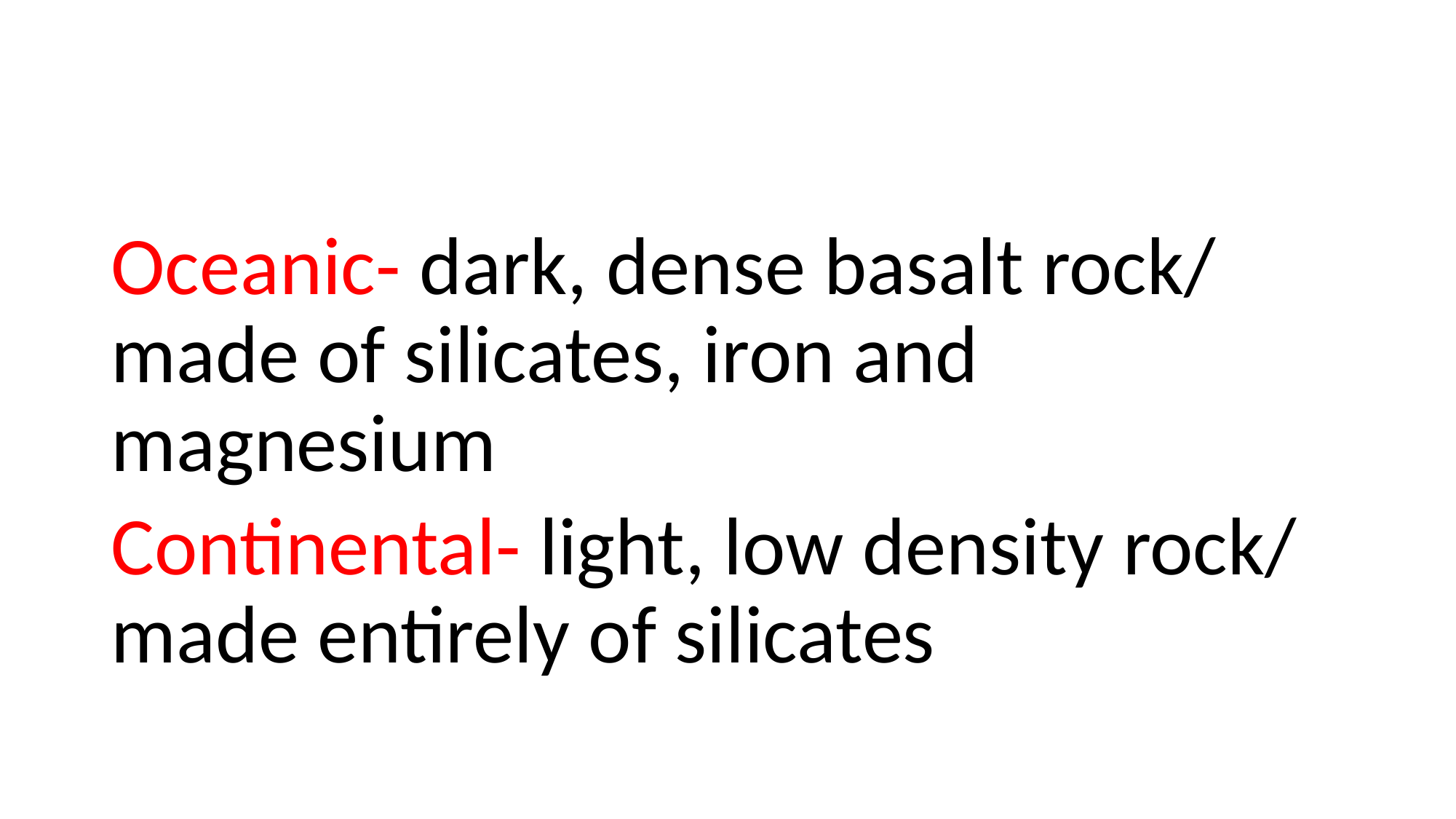

Oceanic- dark, dense basalt rock/ made of silicates, iron and magnesium
Continental- light, low density rock/ made entirely of silicates